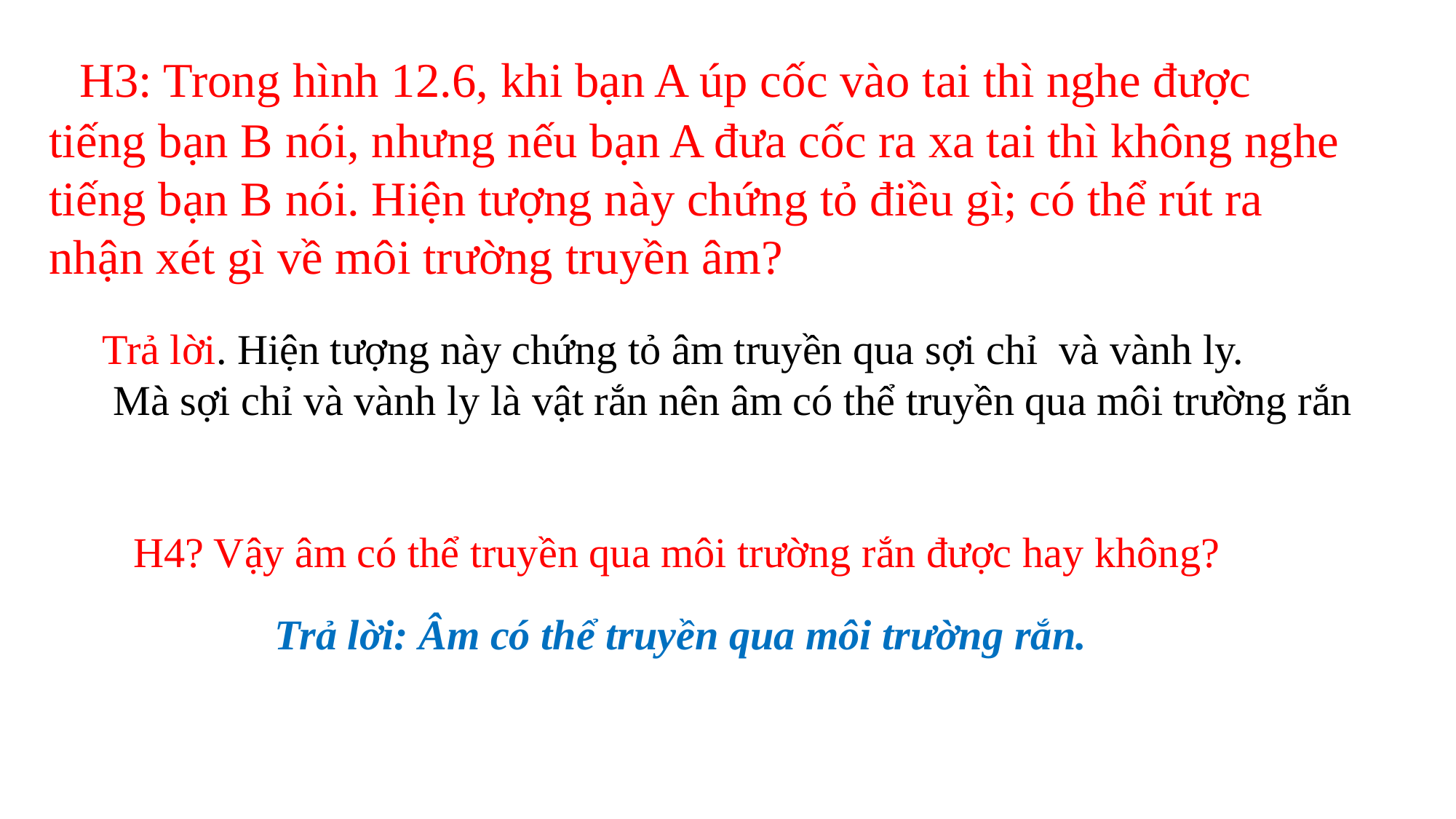

H3: Trong hình 12.6, khi bạn A úp cốc vào tai thì nghe được tiếng bạn B nói, nhưng nếu bạn A đưa cốc ra xa tai thì không nghe tiếng bạn B nói. Hiện tượng này chứng tỏ điều gì; có thể rút ra nhận xét gì về môi trường truyền âm?
Trả lời. Hiện tượng này chứng tỏ âm truyền qua sợi chỉ  và vành ly.
 Mà sợi chỉ và vành ly là vật rắn nên âm có thể truyền qua môi trường rắn
H4? Vậy âm có thể truyền qua môi trường rắn được hay không?
Trả lời: Âm có thể truyền qua môi trường rắn.